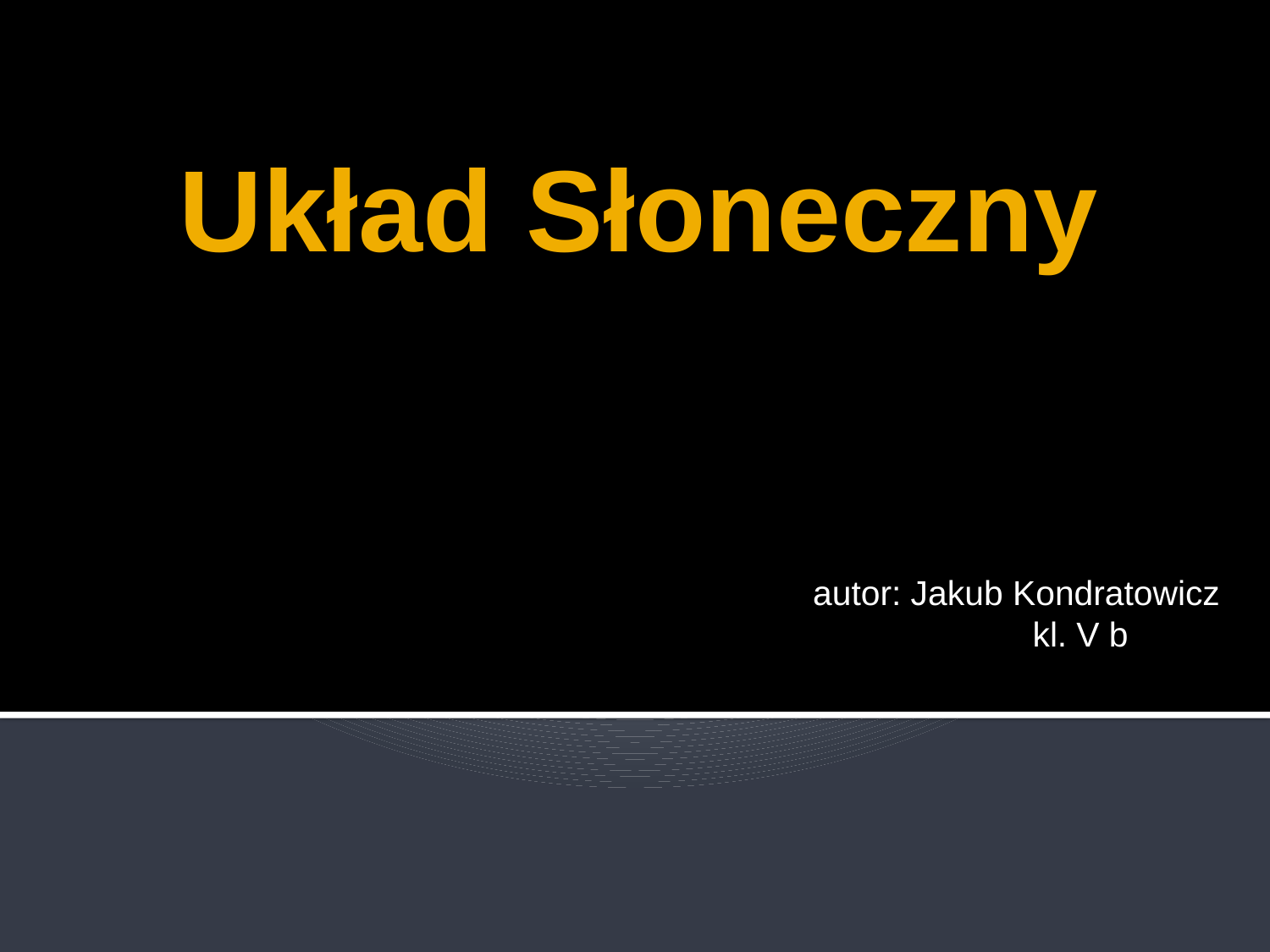

# Układ Słoneczny

autor: Jakub Kondratowicz
                                                                                      kl. V b